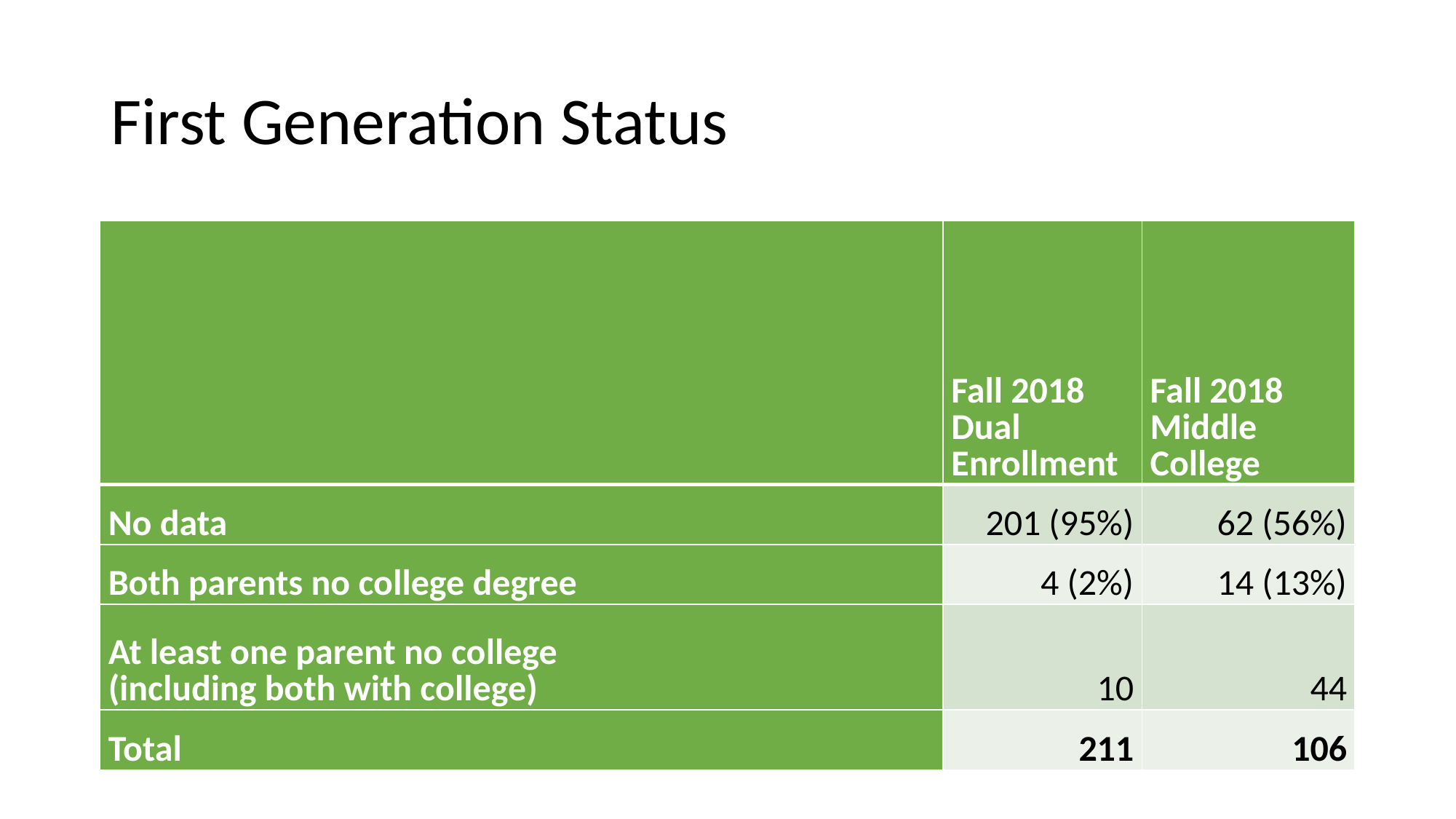

# First Generation Status
|  | Fall 2018 Dual Enrollment | Fall 2018 Middle College |
| --- | --- | --- |
| No data | 201 (95%) | 62 (56%) |
| Both parents no college degree | 4 (2%) | 14 (13%) |
| At least one parent no college (including both with college) | 10 | 44 |
| Total | 211 | 106 |